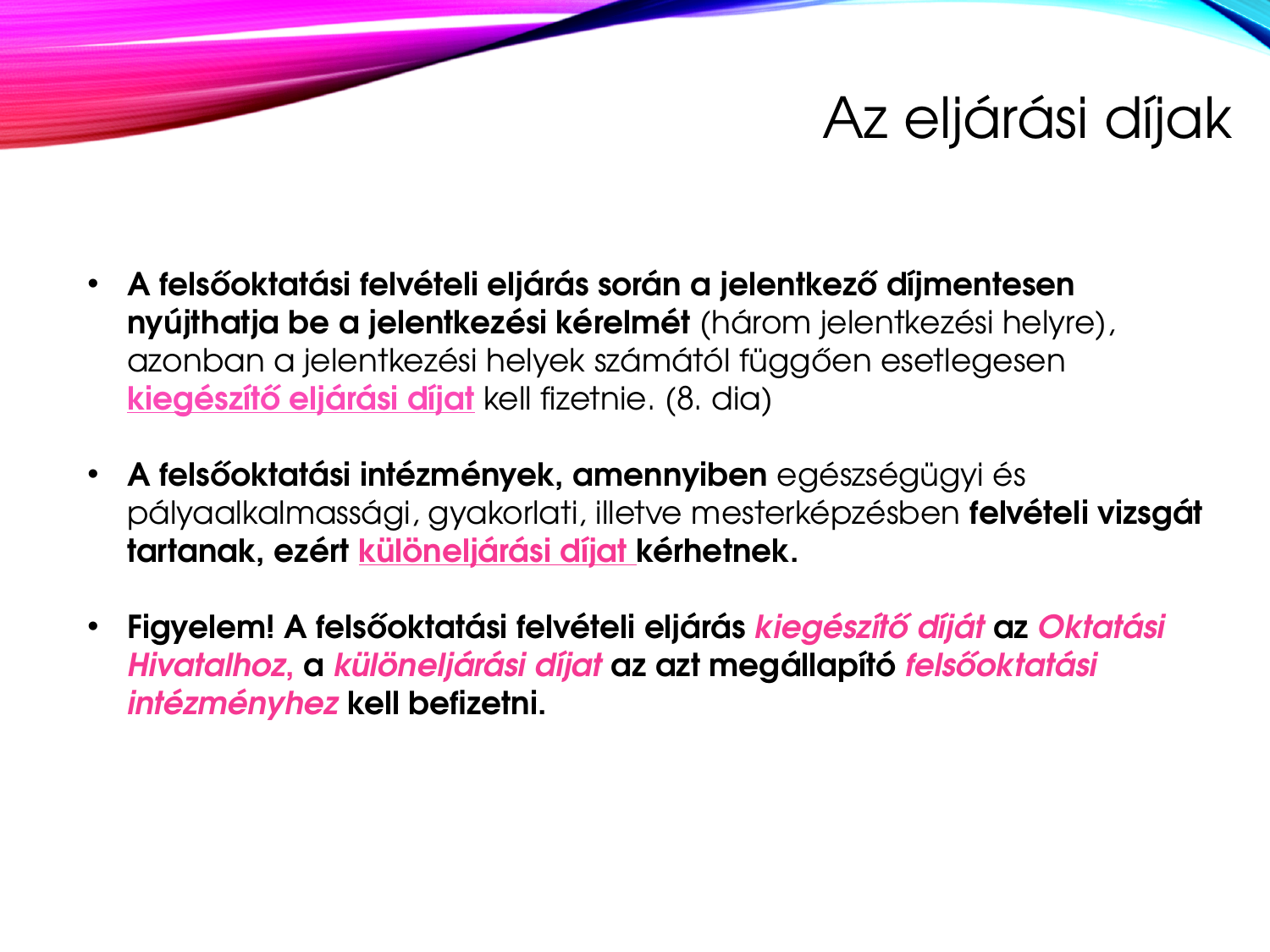

Az eljárási díjak

A felsőoktatási felvételi eljárás során a jelentkező díjmentesen nyújthatja be a jelentkezési kérelmét (három jelentkezési helyre), azonban a jelentkezési helyek számától függően esetlegesen kiegészítő eljárási díjat kell fizetnie. (8. dia)

A felsőoktatási intézmények, amennyiben egészségügyi és pályaalkalmassági, gyakorlati, illetve mesterképzésben felvételi vizsgát tartanak, ezért különeljárási díjat kérhetnek.

Figyelem! A felsőoktatási felvételi eljárás kiegészítő díját az Oktatási Hivatalhoz, a különeljárási díjat az azt megállapító felsőoktatási intézményhez kell befizetni.